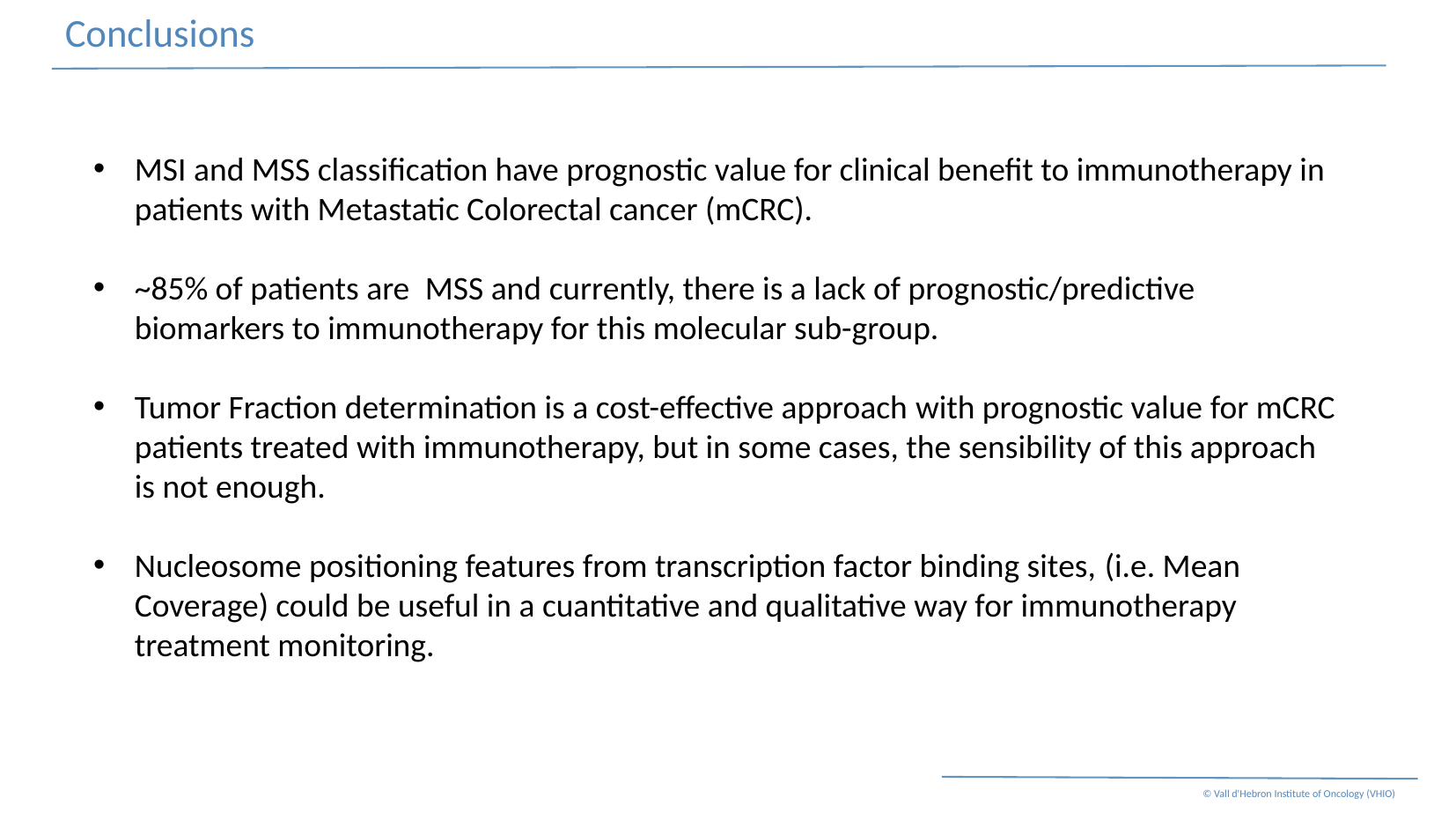

Conclusions
MSI and MSS classification have prognostic value for clinical benefit to immunotherapy in patients with Metastatic Colorectal cancer (mCRC).

~85% of patients are  MSS and currently, there is a lack of prognostic/predictive biomarkers to immunotherapy for this molecular sub-group.

Tumor Fraction determination is a cost-effective approach with prognostic value for mCRC patients treated with immunotherapy, but in some cases, the sensibility of this approach is not enough.

Nucleosome positioning features from transcription factor binding sites, (i.e. Mean Coverage) could be useful in a cuantitative and qualitative way for immunotherapy treatment monitoring.
© Vall d'Hebron Institute of Oncology (VHIO)